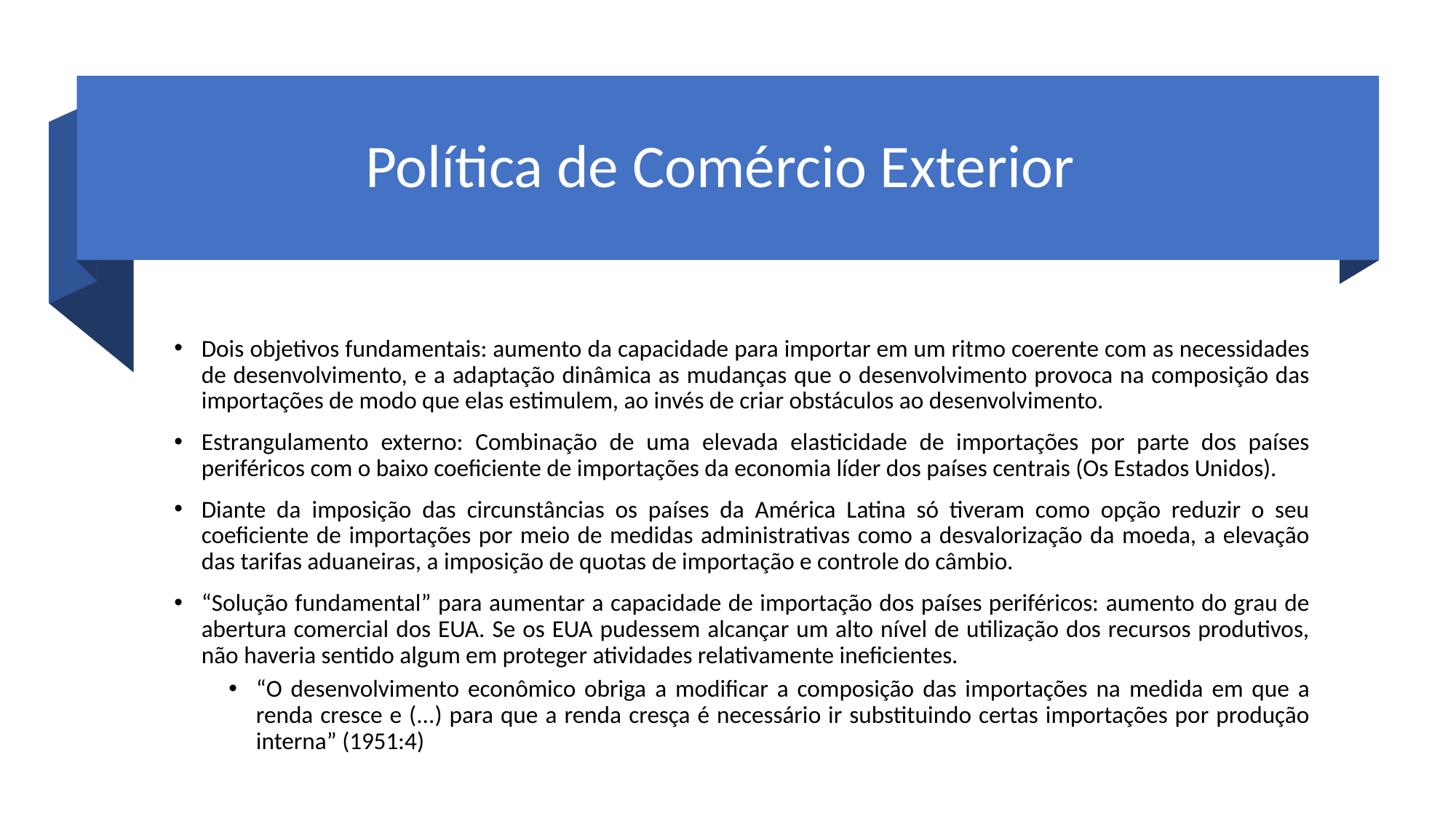

# Política de Comércio Exterior

Dois objetivos fundamentais: aumento da capacidade para importar em um ritmo coerente com as necessidades de desenvolvimento, e a adaptação dinâmica as mudanças que o desenvolvimento provoca na composição das importações de modo que elas estimulem, ao invés de criar obstáculos ao desenvolvimento.
Estrangulamento externo: Combinação de uma elevada elasticidade de importações por parte dos países periféricos com o baixo coeficiente de importações da economia líder dos países centrais (Os Estados Unidos).
Diante da imposição das circunstâncias os países da América Latina só tiveram como opção reduzir o seu coeficiente de importações por meio de medidas administrativas como a desvalorização da moeda, a elevação das tarifas aduaneiras, a imposição de quotas de importação e controle do câmbio.
“Solução fundamental” para aumentar a capacidade de importação dos países periféricos: aumento do grau de abertura comercial dos EUA. Se os EUA pudessem alcançar um alto nível de utilização dos recursos produtivos, não haveria sentido algum em proteger atividades relativamente ineficientes.
“O desenvolvimento econômico obriga a modificar a composição das importações na medida em que a renda cresce e (...) para que a renda cresça é necessário ir substituindo certas importações por produção interna” (1951:4)